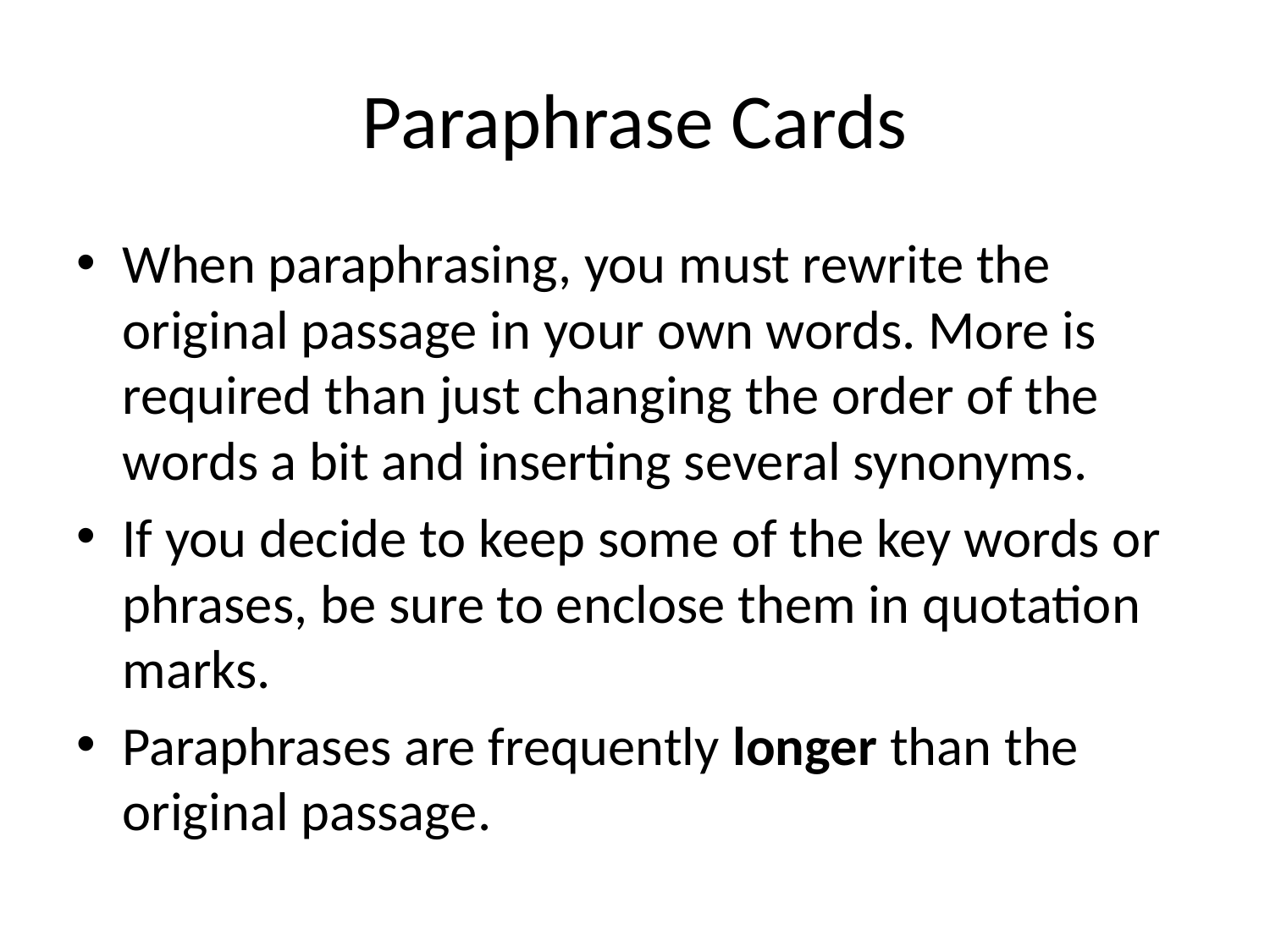

# Paraphrase Cards
When paraphrasing, you must rewrite the original passage in your own words. More is required than just changing the order of the words a bit and inserting several synonyms.
If you decide to keep some of the key words or phrases, be sure to enclose them in quotation marks.
Paraphrases are frequently longer than the original passage.